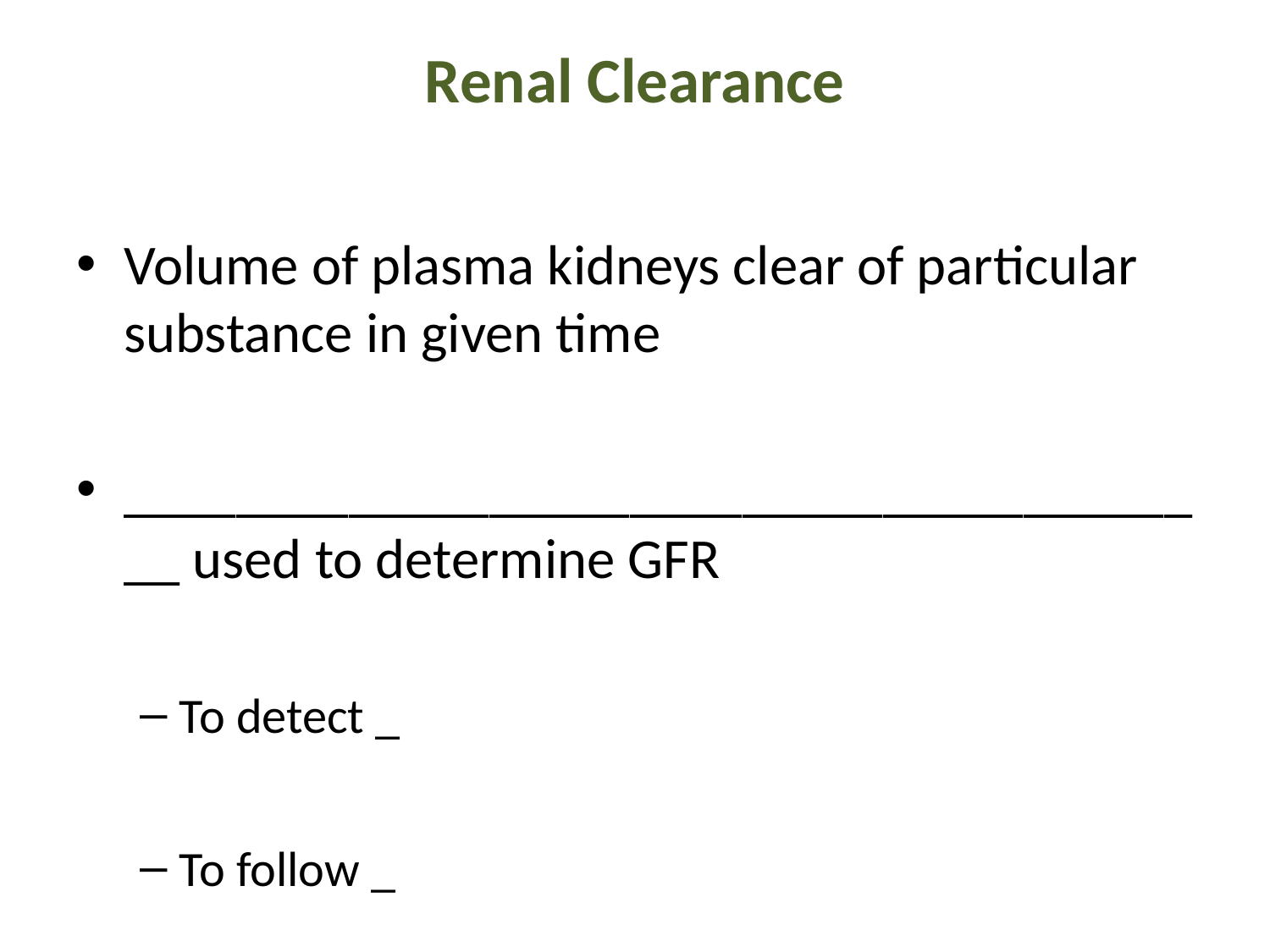

# Renal Clearance
Volume of plasma kidneys clear of particular substance in given time

________________________________________ used to determine GFR

To detect _

To follow _